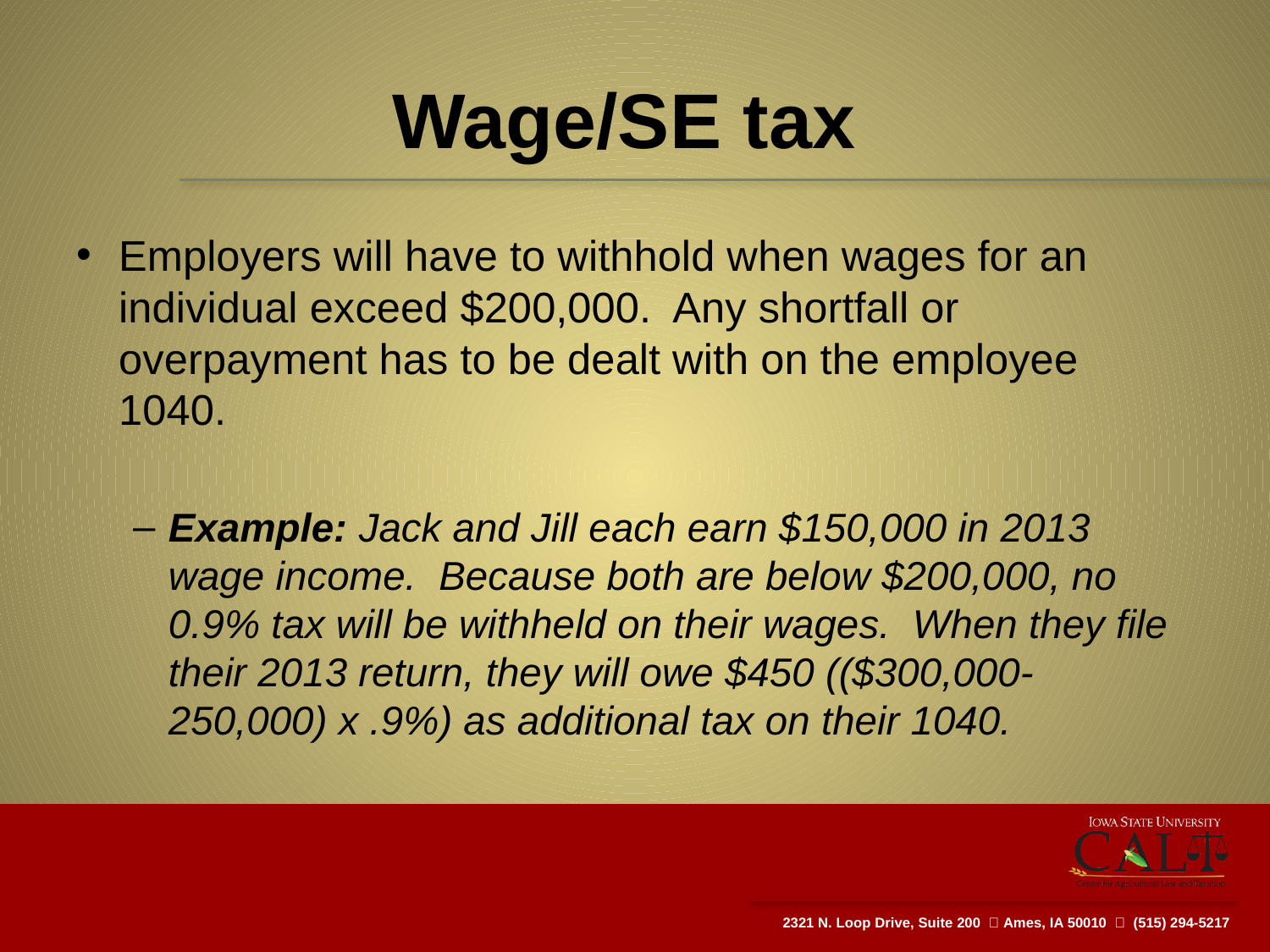

# Wage/SE tax
Employers will have to withhold when wages for an individual exceed $200,000.  Any shortfall or overpayment has to be dealt with on the employee 1040.

Example: Jack and Jill each earn $150,000 in 2013 wage income.  Because both are below $200,000, no 0.9% tax will be withheld on their wages.  When they file their 2013 return, they will owe $450 (($300,000-250,000) x .9%) as additional tax on their 1040.